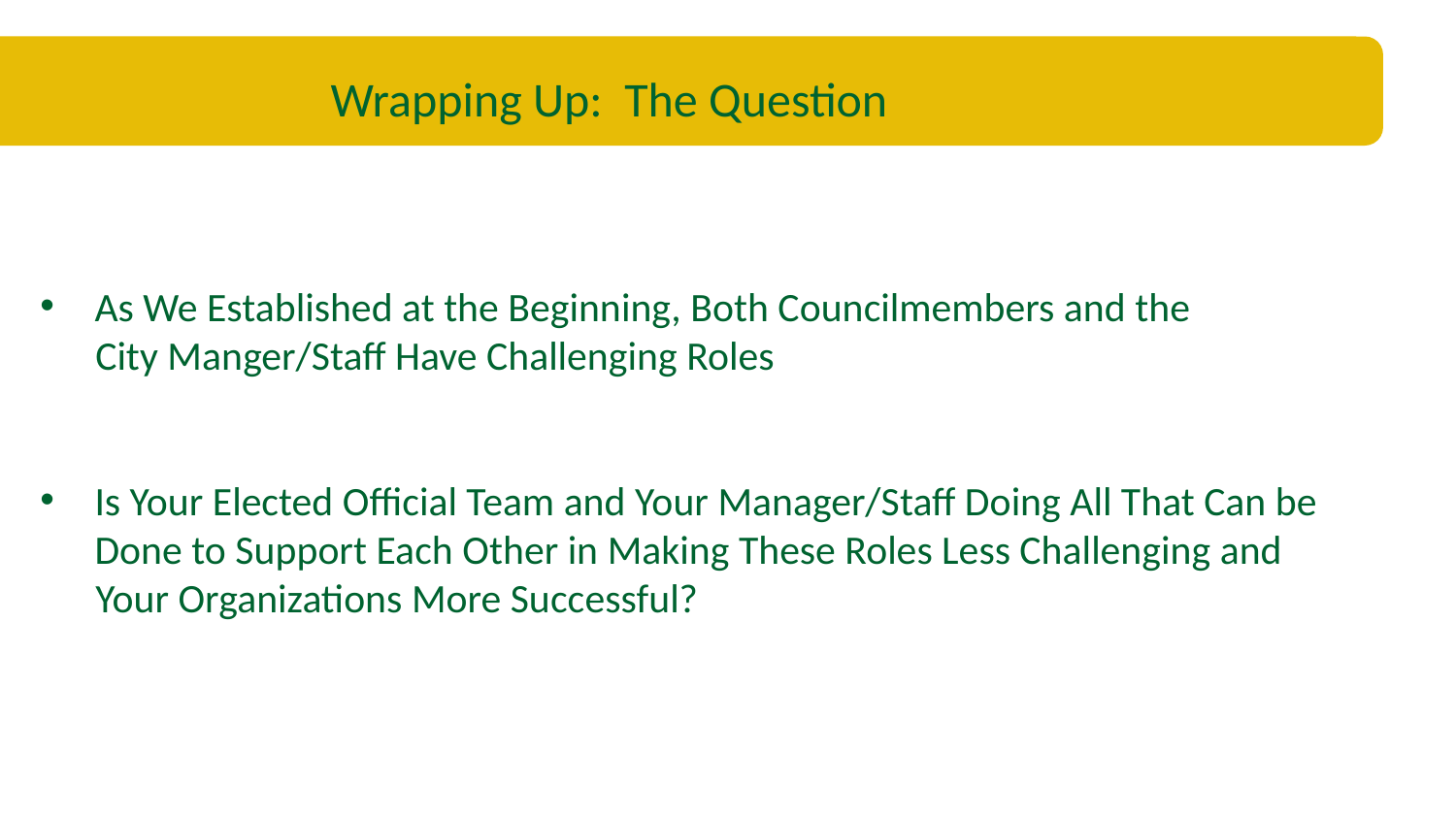

Wrapping Up:  The Question
As We Established at the Beginning, Both Councilmembers and the
      City Manger/Staff Have Challenging Roles

Is Your Elected Official Team and Your Manager/Staff Doing All That Can be Done to Support Each Other in Making These Roles Less Challenging and
      Your Organizations More Successful?